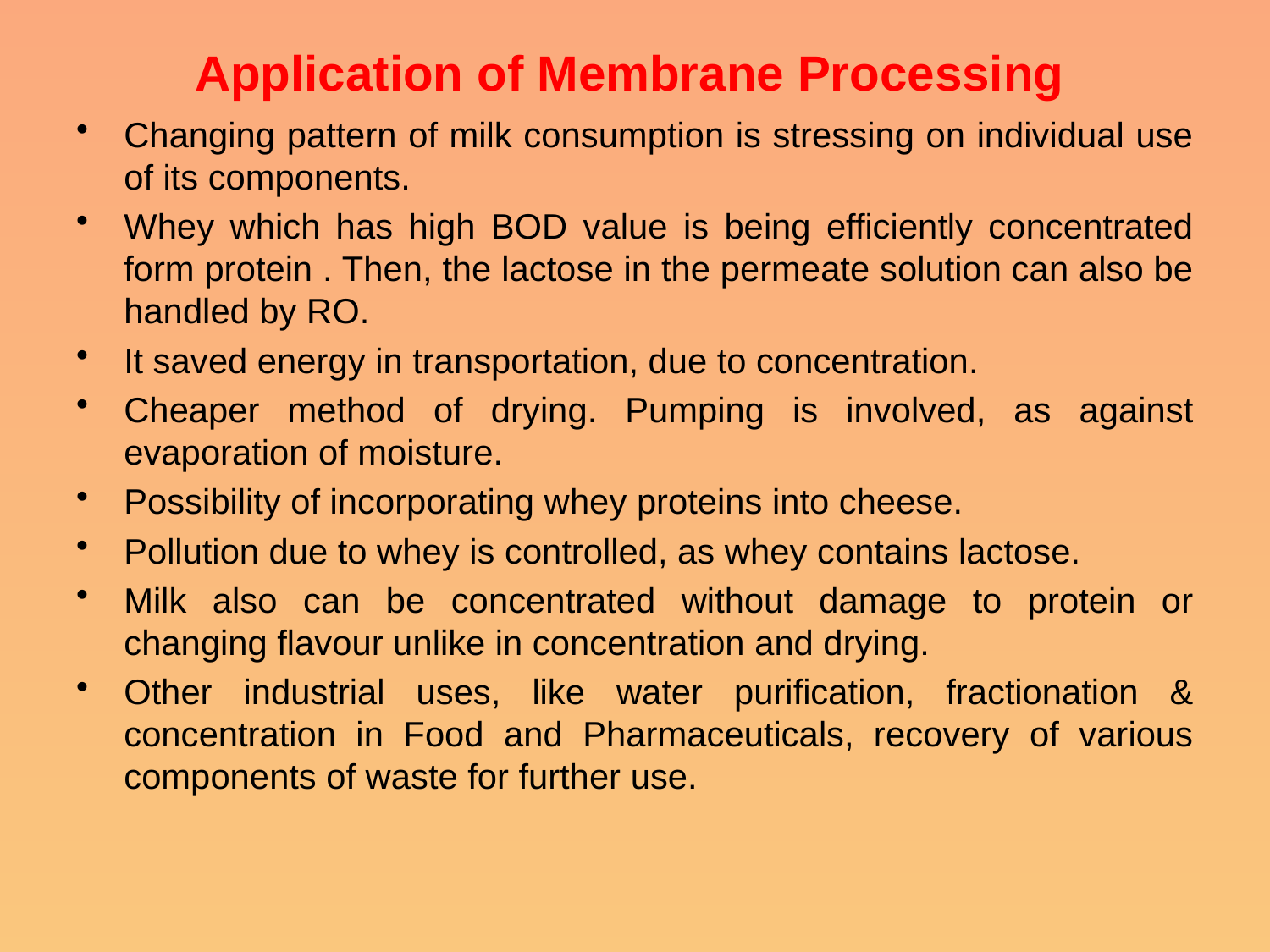

# Application of Membrane Processing
Changing pattern of milk consumption is stressing on individual use of its components.
Whey which has high BOD value is being efficiently concentrated form protein . Then, the lactose in the permeate solution can also be handled by RO.
It saved energy in transportation, due to concentration.
Cheaper method of drying. Pumping is involved, as against evaporation of moisture.
Possibility of incorporating whey proteins into cheese.
Pollution due to whey is controlled, as whey contains lactose.
Milk also can be concentrated without damage to protein or changing flavour unlike in concentration and drying.
Other industrial uses, like water purification, fractionation & concentration in Food and Pharmaceuticals, recovery of various components of waste for further use.